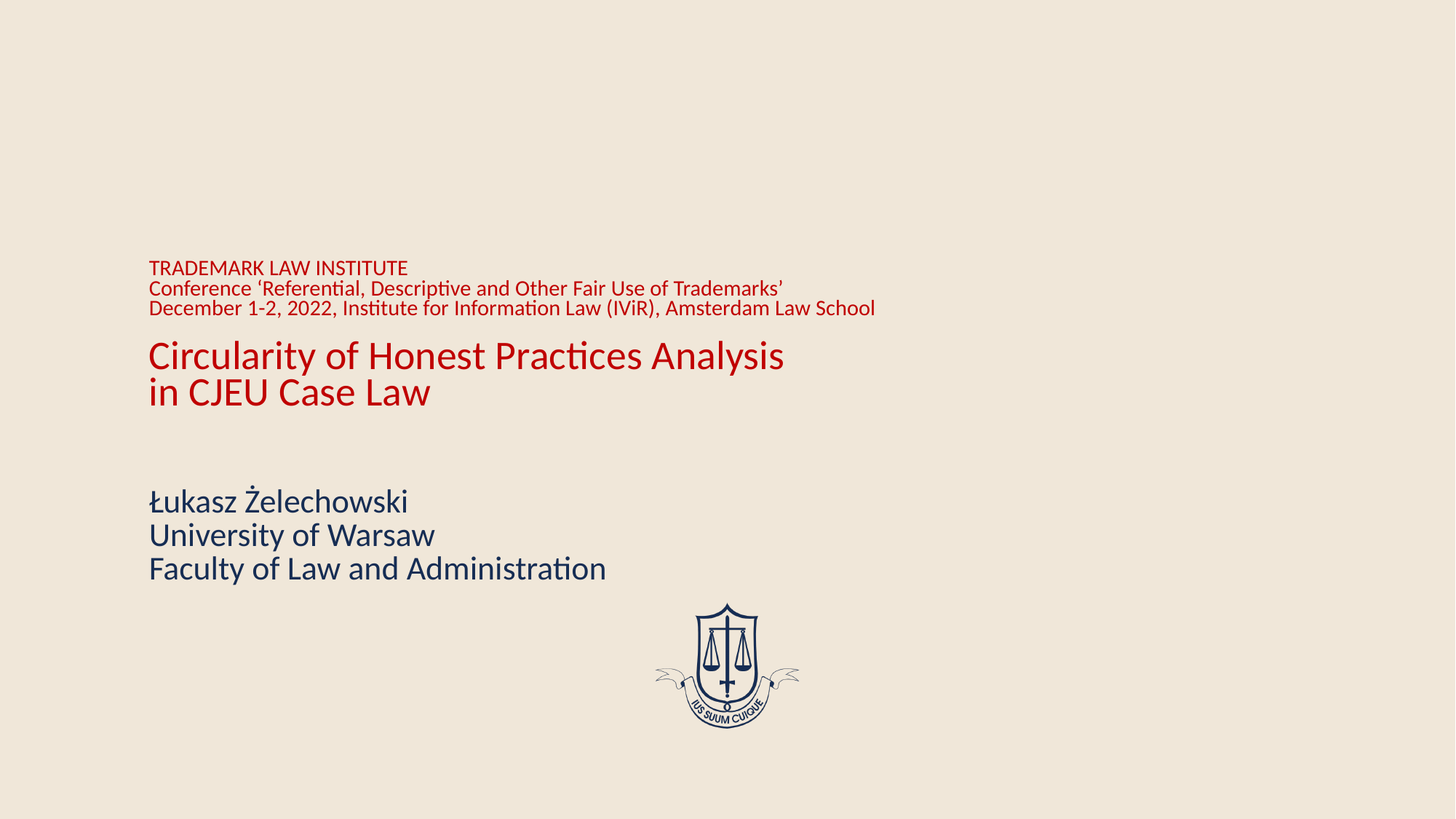

# TRADEMARK LAW INSTITUTE Conference ‘Referential, Descriptive and Other Fair Use of Trademarks’ December 1-2, 2022, Institute for Information Law (IViR), Amsterdam Law School Circularity of Honest Practices Analysis in CJEU Case Law
Łukasz Żelechowski
University of Warsaw
Faculty of Law and Administration